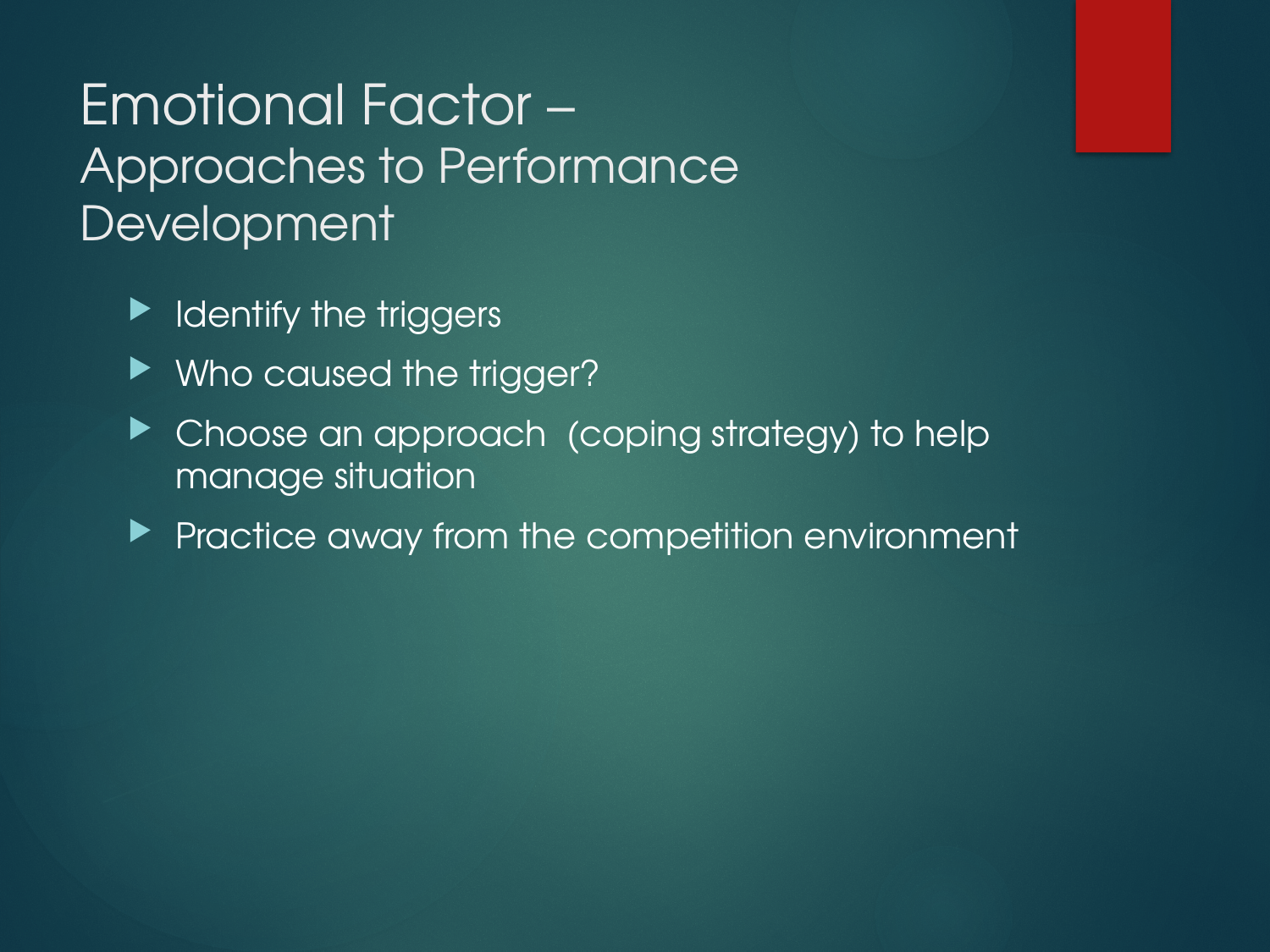

# Emotional Factor – Approaches to Performance Development
Identify the triggers
Who caused the trigger?
Choose an approach  (coping strategy) to help manage situation
Practice away from the competition environment